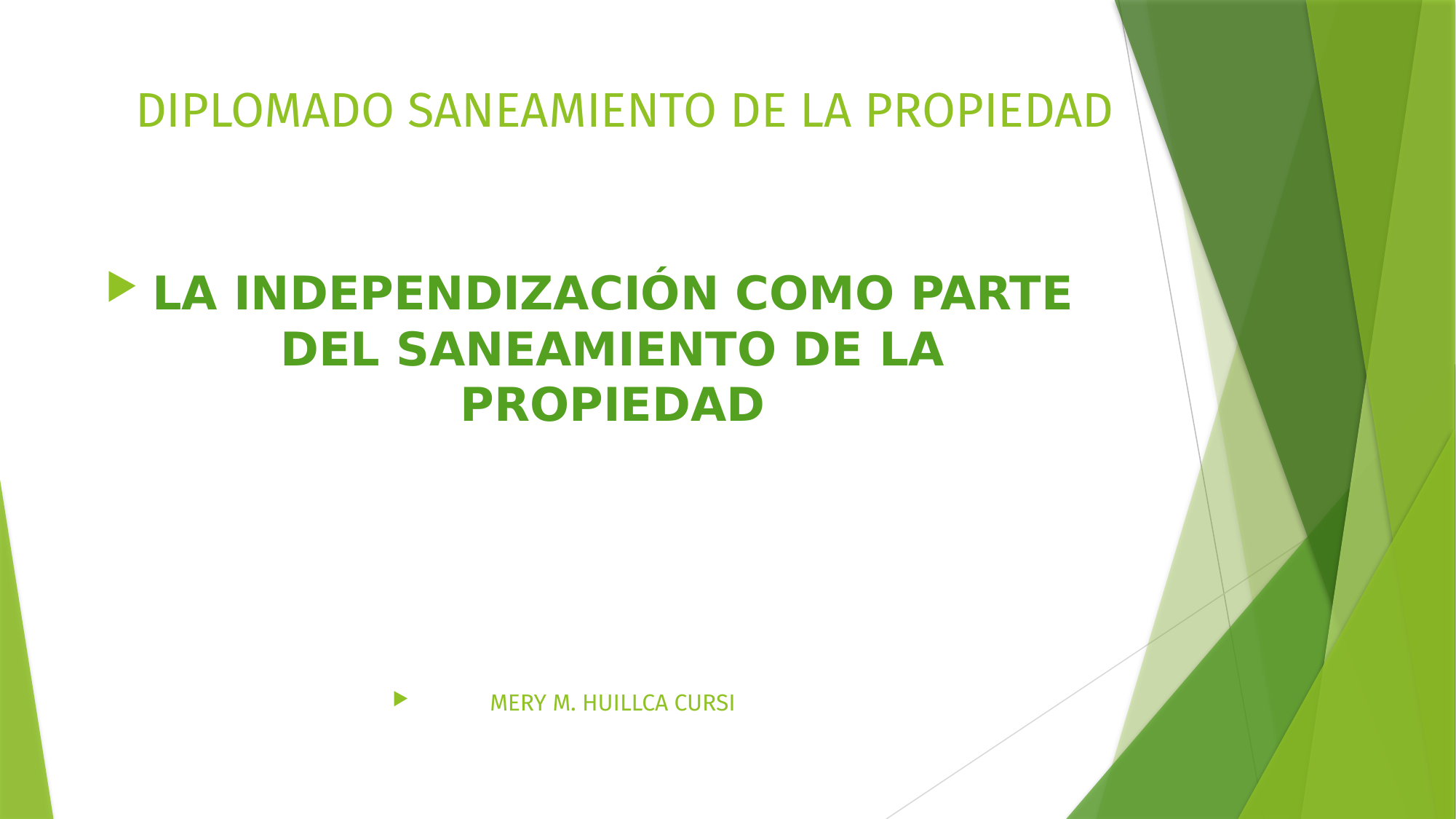

# DIPLOMADO SANEAMIENTO DE LA PROPIEDAD
LA INDEPENDIZACIÓN COMO PARTE DEL SANEAMIENTO DE LA PROPIEDAD

MERY M. HUILLCA CURSI